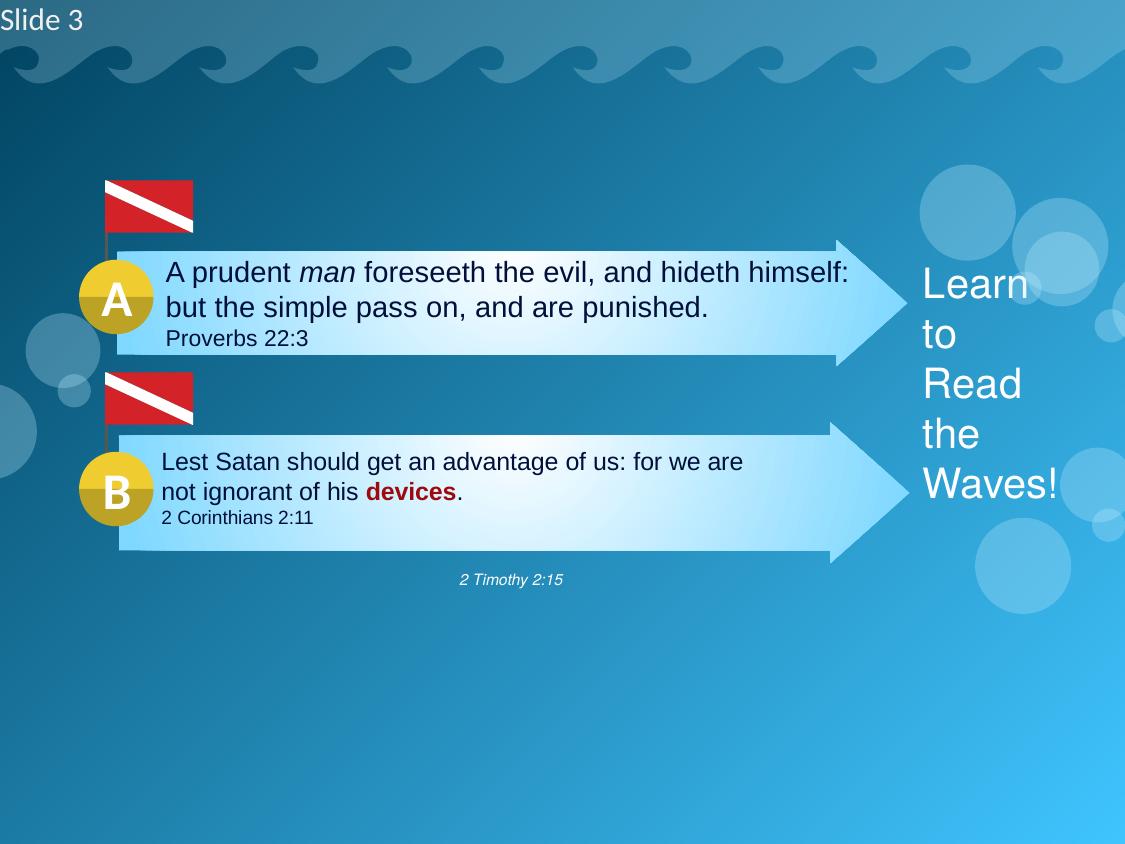

Slide 3

A

A prudent man foreseeth the evil, and hideth himself: but the simple pass on, and are punished.
Proverbs 22:3
Learn
to
Read
the
Waves!

B

Lest Satan should get an advantage of us: for we are
not ignorant of his devices.
2 Corinthians 2:11

2 Timothy 2:15